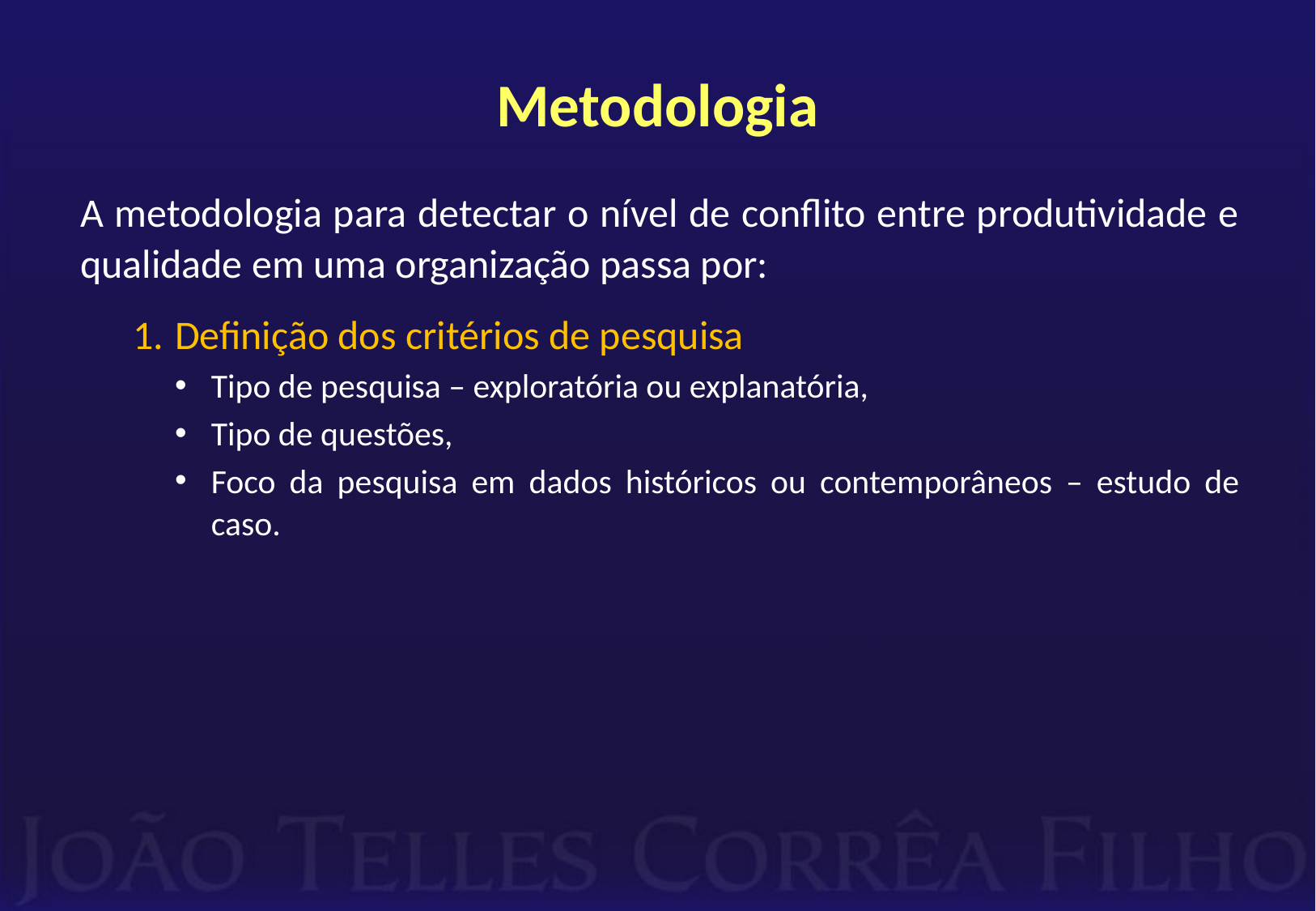

# Metodologia
A metodologia para detectar o nível de conflito entre produtividade e qualidade em uma organização passa por:
Definição dos critérios de pesquisa
Tipo de pesquisa – exploratória ou explanatória,
Tipo de questões,
Foco da pesquisa em dados históricos ou contemporâneos – estudo de caso.